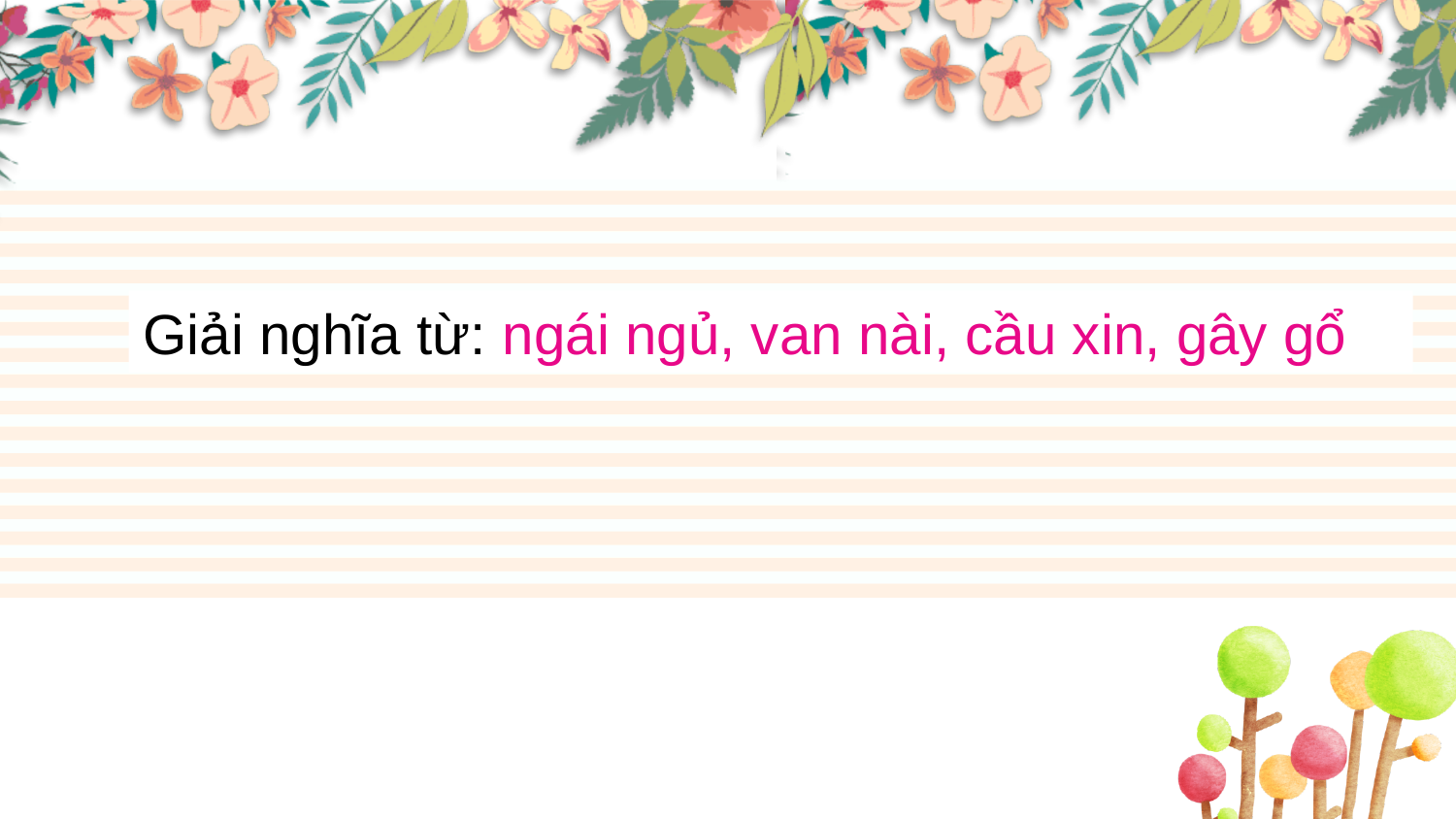

Giải nghĩa từ: ngái ngủ, van nài, cầu xin, gây gổ